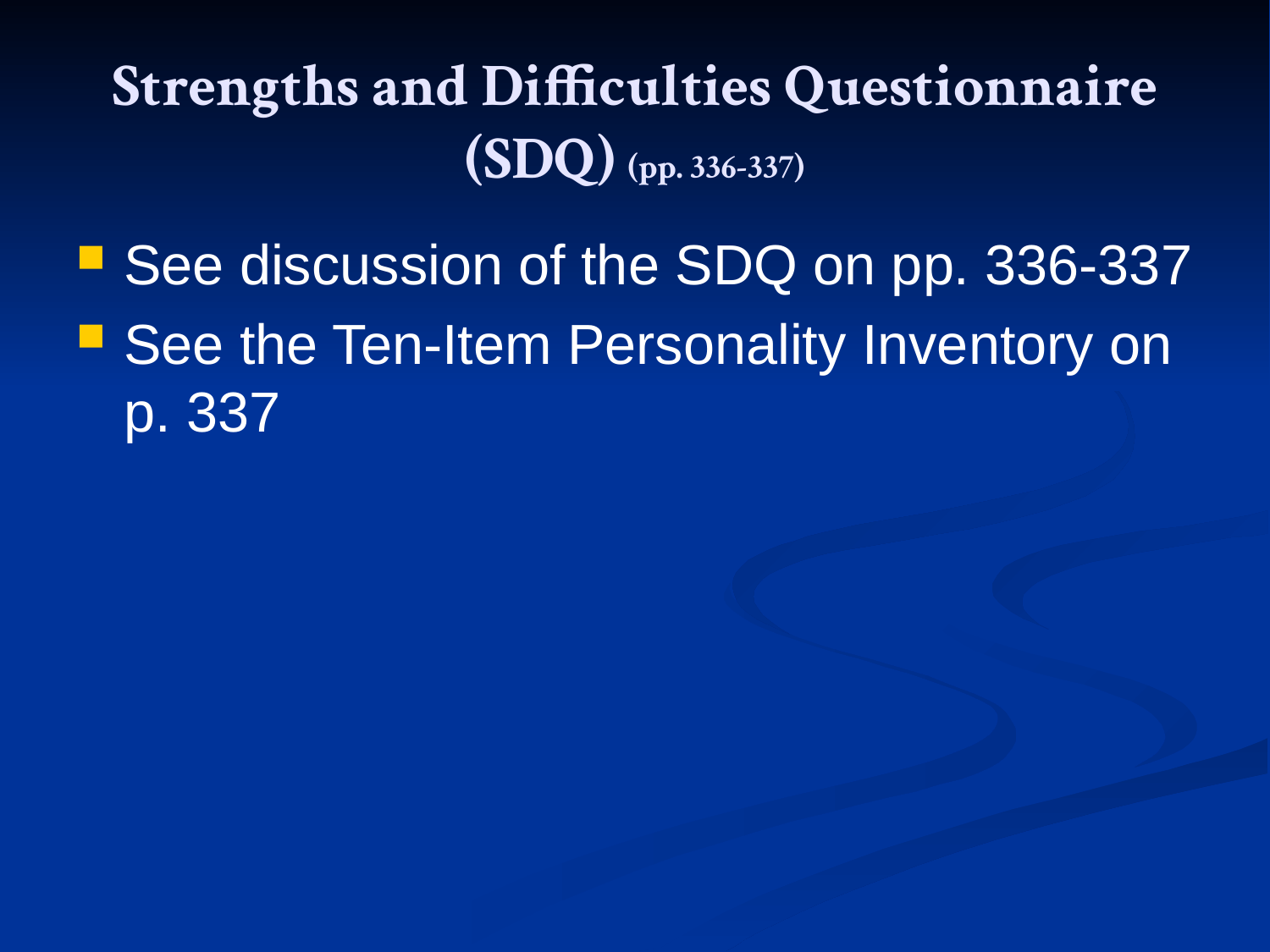

# Strengths and Difficulties Questionnaire (SDQ) (pp. 336-337)
See discussion of the SDQ on pp. 336-337
See the Ten-Item Personality Inventory on p. 337